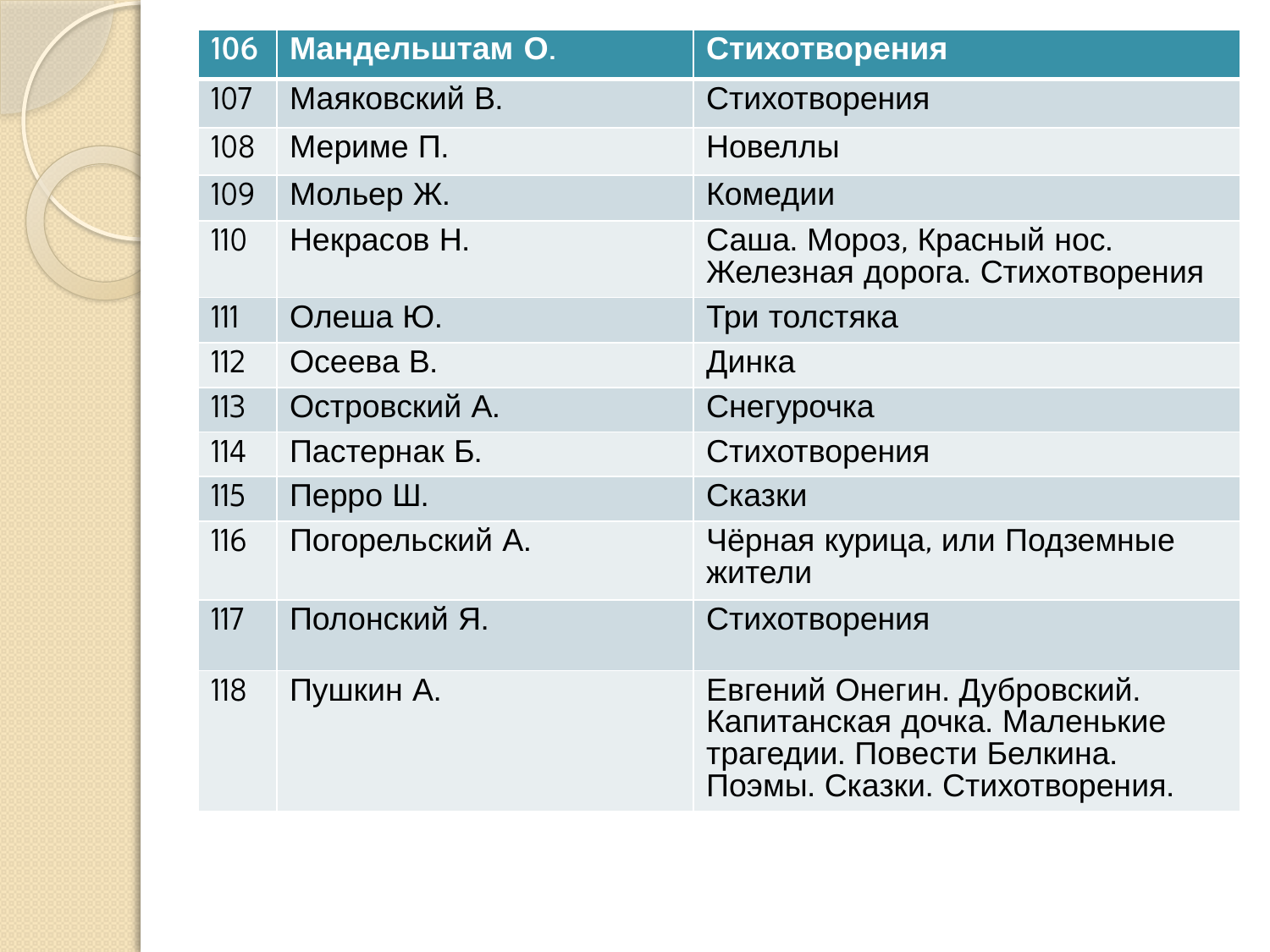

| 106 | Мандельштам О. | Стихотворения |
| --- | --- | --- |
| 107 | Маяковский В. | Стихотворения |
| 108 | Мериме П. | Новеллы |
| 109 | Мольер Ж. | Комедии |
| 110 | Некрасов Н. | Саша. Мороз, Красный нос. Железная дорога. Стихотворения |
| 111 | Олеша Ю. | Три толстяка |
| 112 | Осеева В. | Динка |
| 113 | Островский А. | Снегурочка |
| 114 | Пастернак Б. | Стихотворения |
| 115 | Перро Ш. | Сказки |
| 116 | Погорельский А. | Чёрная курица, или Подземные жители |
| 117 | Полонский Я. | Стихотворения |
| 118 | Пушкин А. | Евгений Онегин. Дубровский. Капитанская дочка. Маленькие трагедии. Повести Белкина. Поэмы. Сказки. Стихотворения. |
#